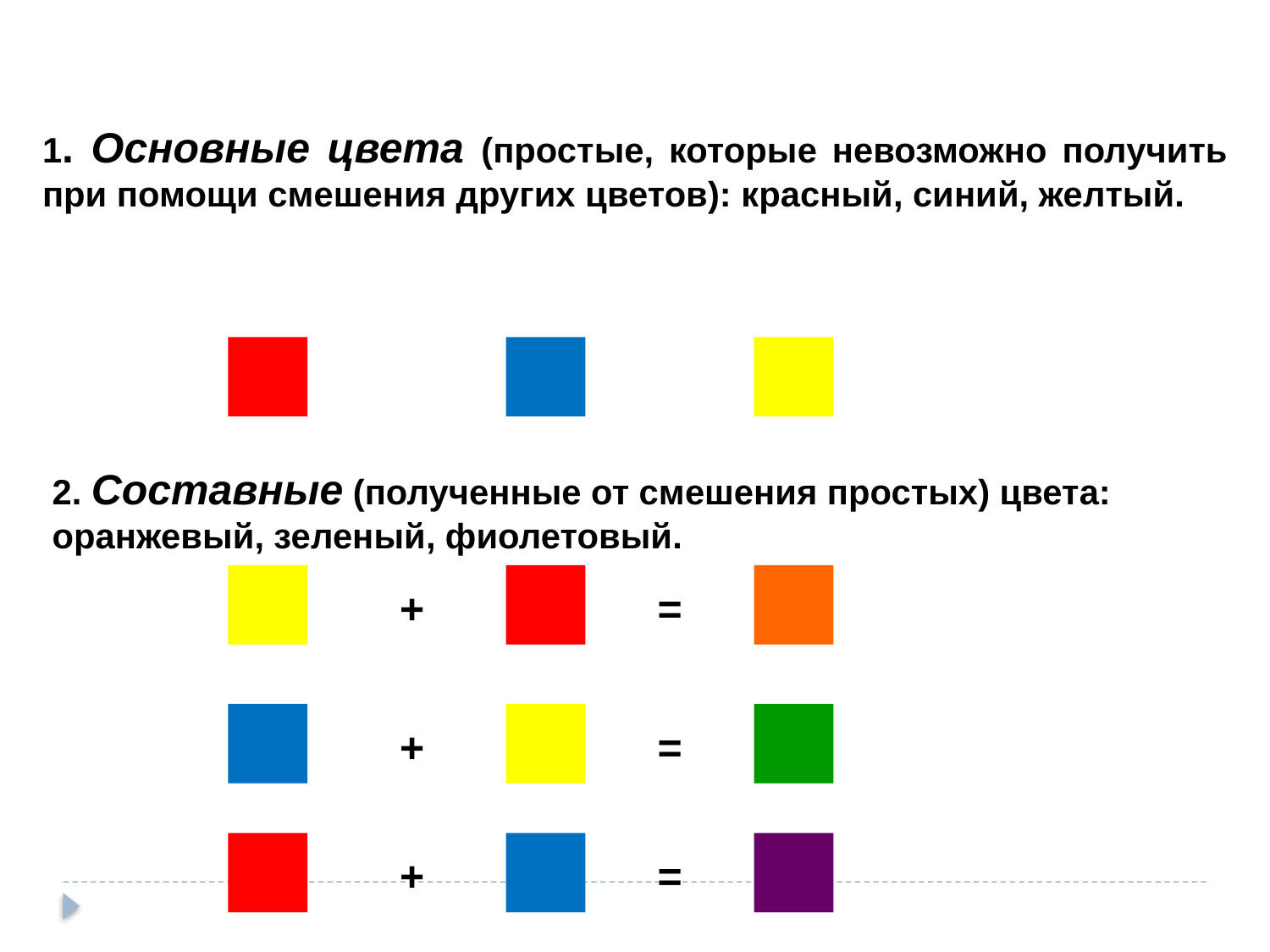

1. Основные цвета (простые, которые невозможно получить при помощи смешения других цветов): красный, синий, желтый.

2. Составные (полученные от смешения простых) цвета: оранжевый, зеленый, фиолетовый.

+
=

+
=

+
=